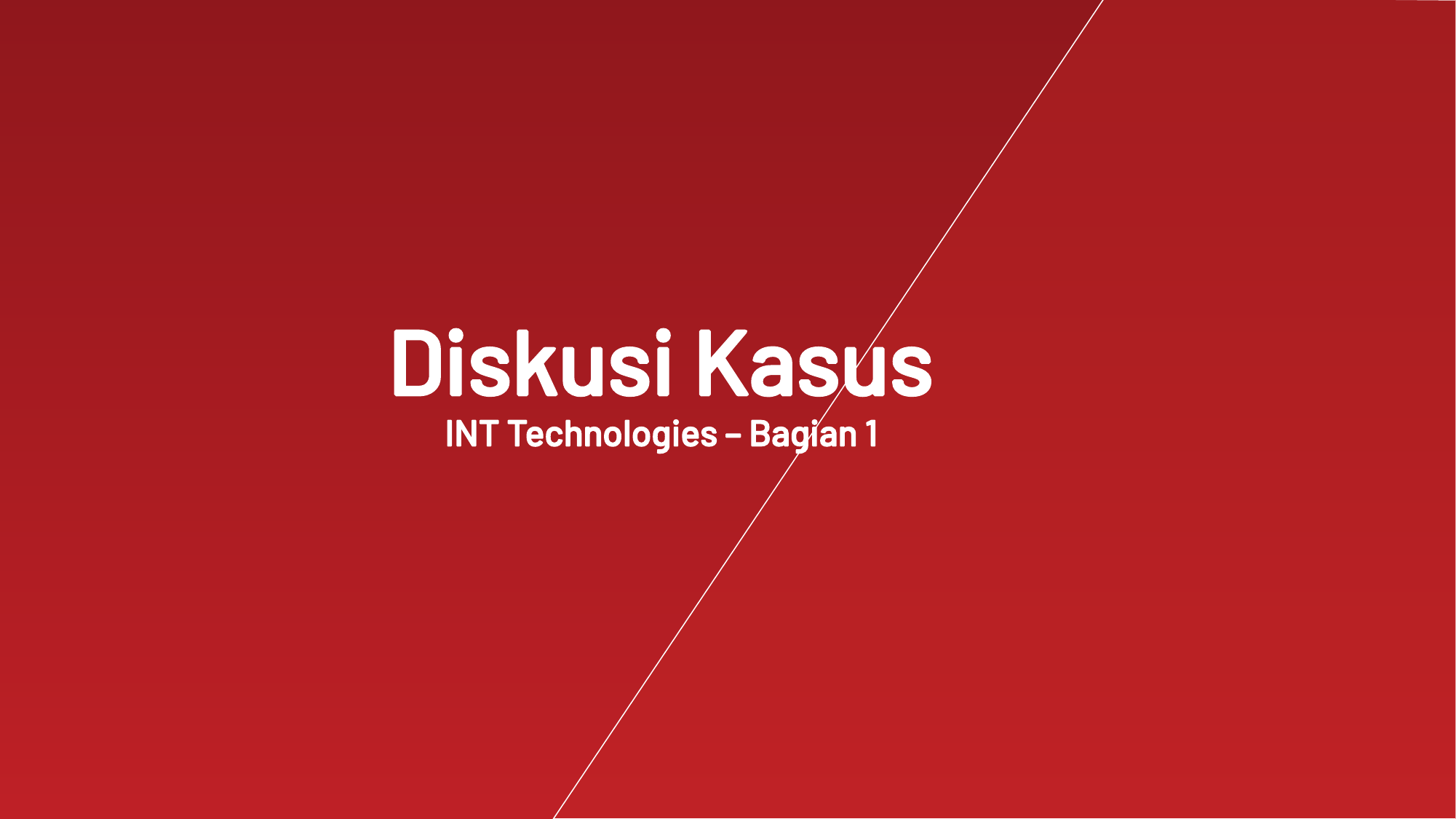

# Diskusi Kasus INT Technologies – Bagian 1